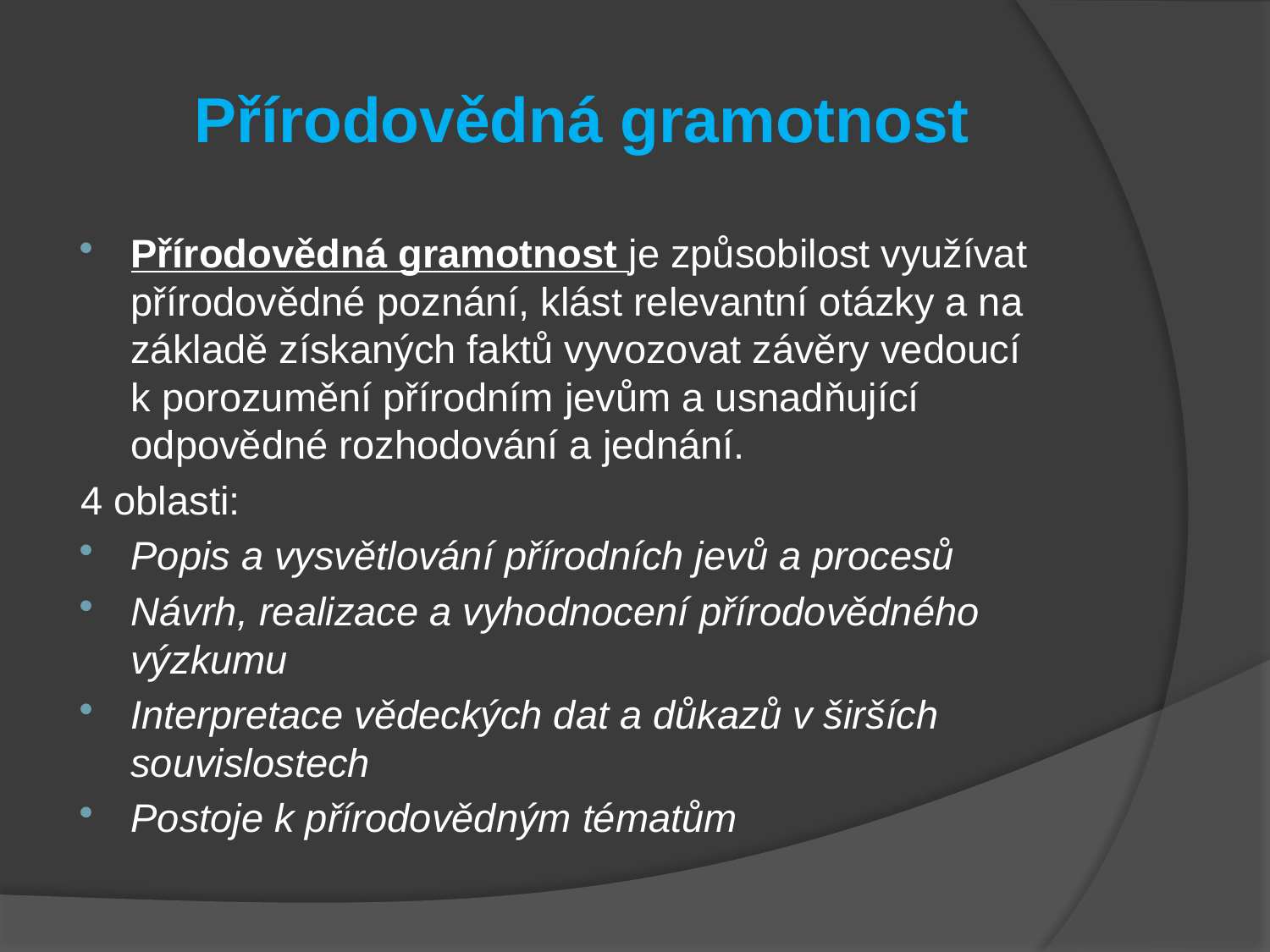

# Přírodovědná gramotnost
Přírodovědná gramotnost je způsobilost využívat přírodovědné poznání, klást relevantní otázky a na základě získaných faktů vyvozovat závěry vedoucí k porozumění přírodním jevům a usnadňující odpovědné rozhodování a jednání.
4 oblasti:
Popis a vysvětlování přírodních jevů a procesů
Návrh, realizace a vyhodnocení přírodovědného výzkumu
Interpretace vědeckých dat a důkazů v širších souvislostech
Postoje k přírodovědným tématům